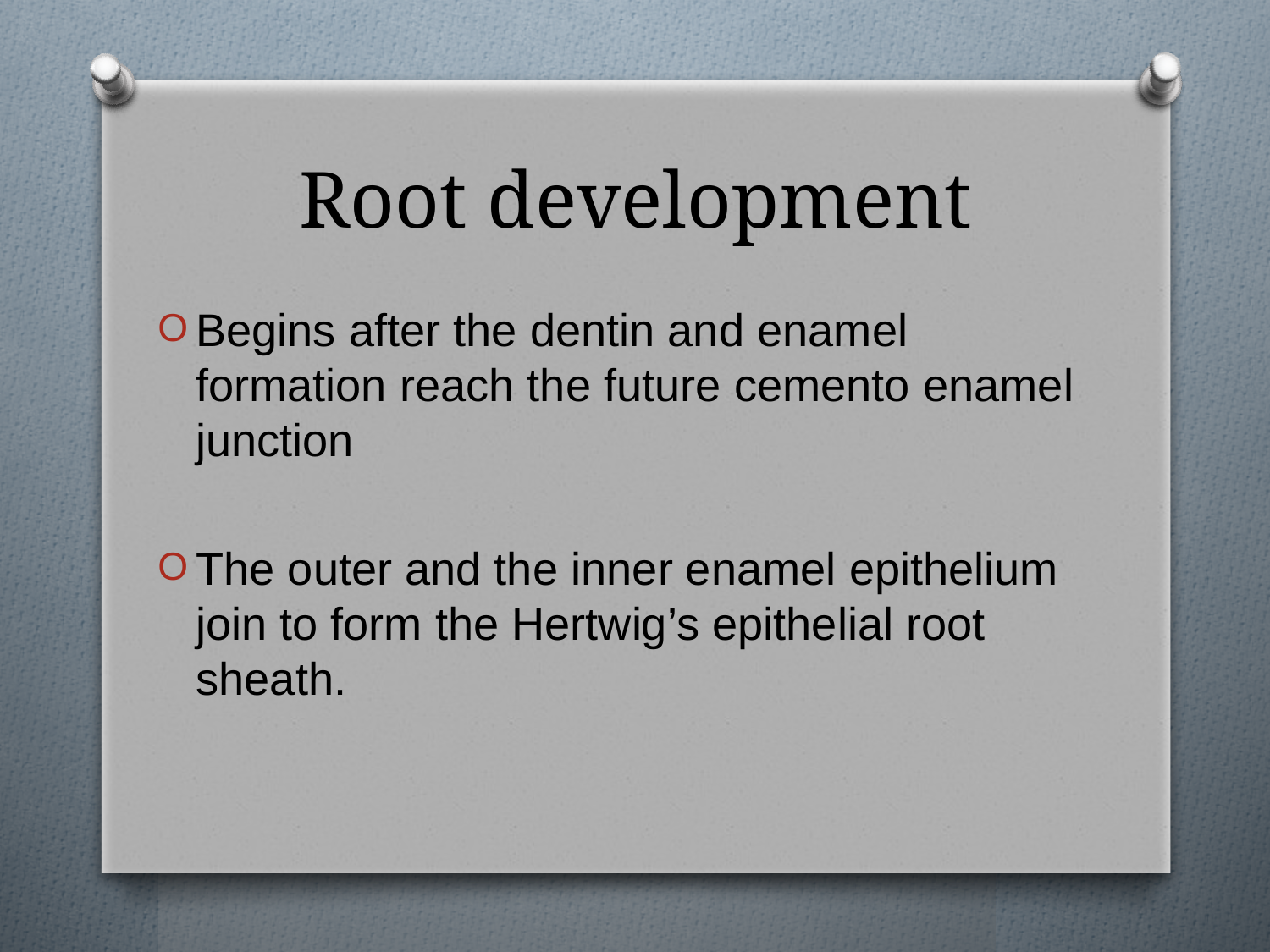

# Root development
Begins after the dentin and enamel formation reach the future cemento enamel junction

The outer and the inner enamel epithelium join to form the Hertwig’s epithelial root sheath.